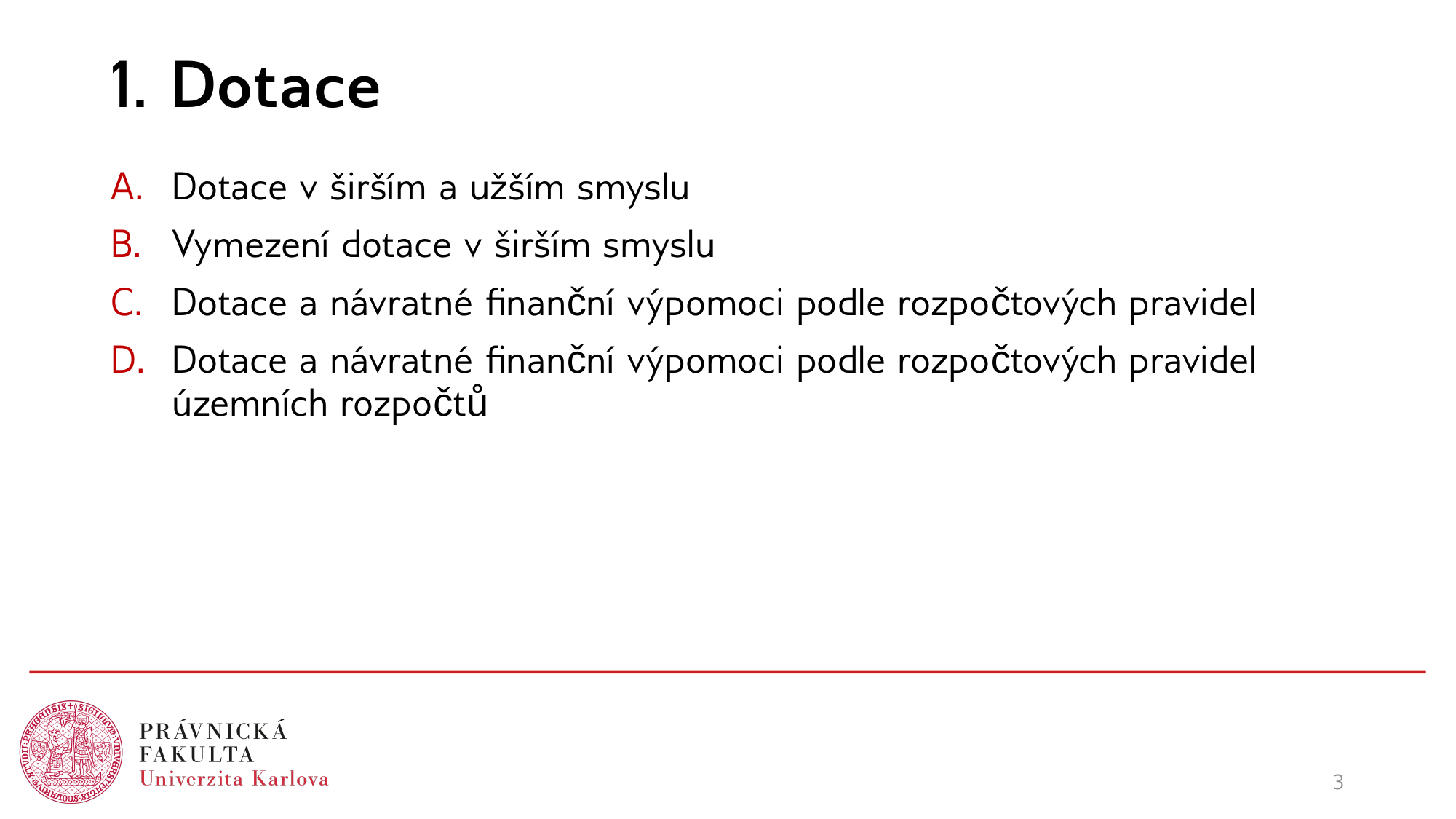

# 1. Dotace
Dotace v širším a užším smyslu
Vymezení dotace v širším smyslu
Dotace a návratné finanční výpomoci podle rozpočtových pravidel
Dotace a návratné finanční výpomoci podle rozpočtových pravidel územních rozpočtů

3